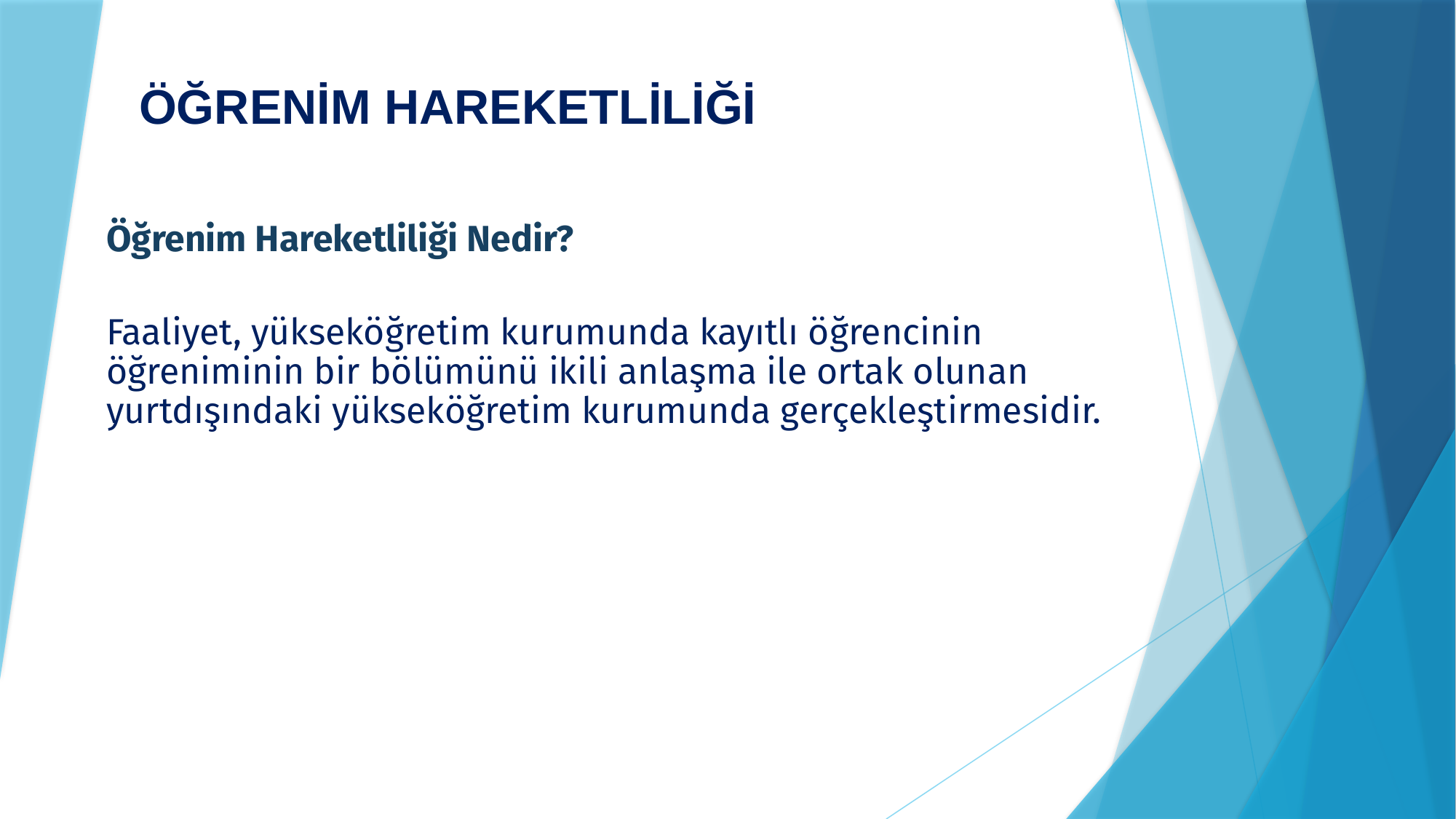

ÖĞRENİM HAREKETLİLİĞİ

Öğrenim Hareketliliği Nedir?

Faaliyet, yükseköğretim kurumunda kayıtlı öğrencinin öğreniminin bir bölümünü ikili anlaşma ile ortak olunan yurtdışındaki yükseköğretim kurumunda gerçekleştirmesidir.